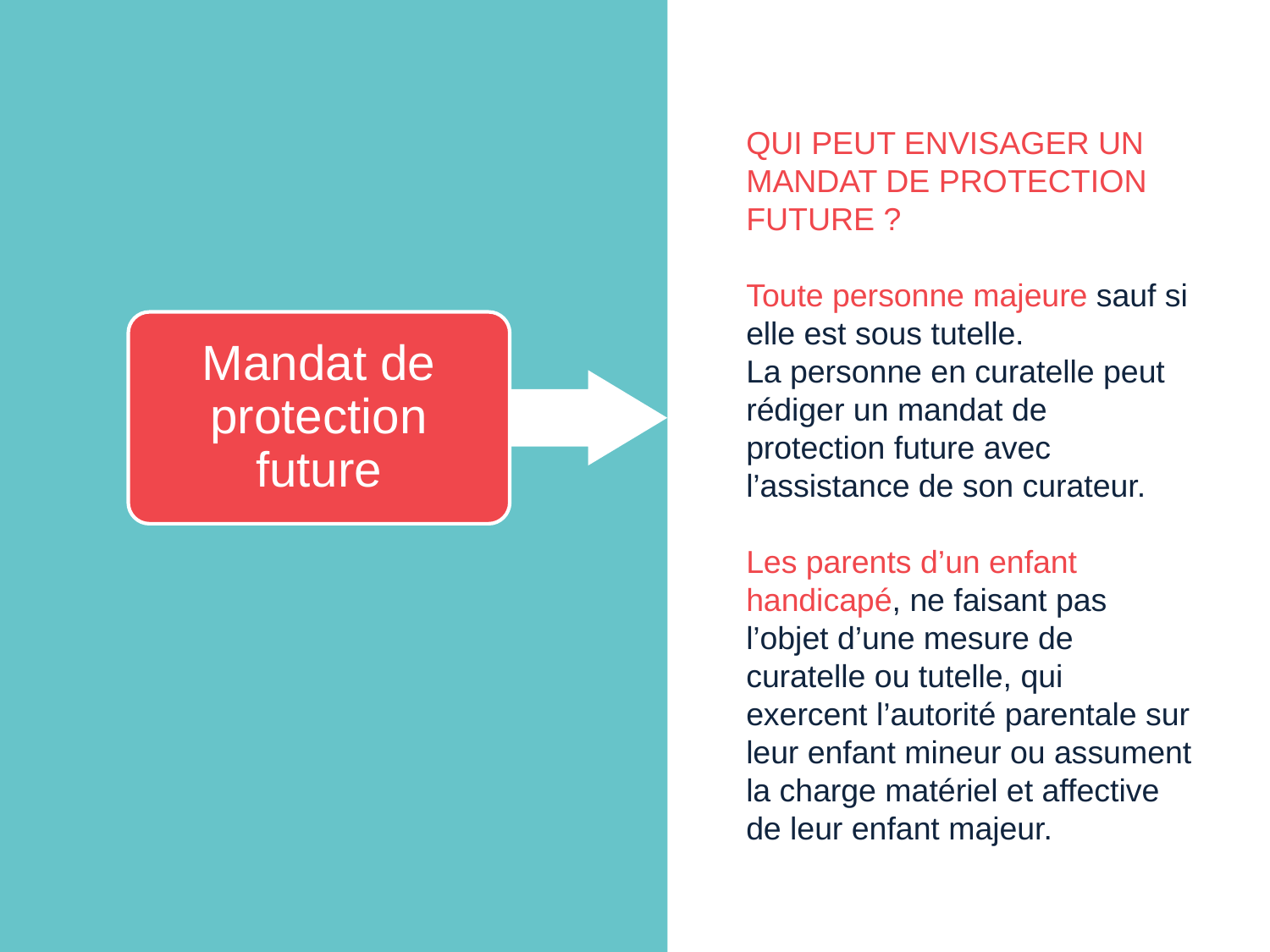

QUI PEUT ENVISAGER UN MANDAT DE PROTECTION FUTURE ?

Toute personne majeure sauf si elle est sous tutelle.
La personne en curatelle peut rédiger un mandat de protection future avec l’assistance de son curateur.

Les parents d’un enfant handicapé, ne faisant pas l’objet d’une mesure de curatelle ou tutelle, qui exercent l’autorité parentale sur leur enfant mineur ou assument la charge matériel et affective de leur enfant majeur.

Mandat de protection future